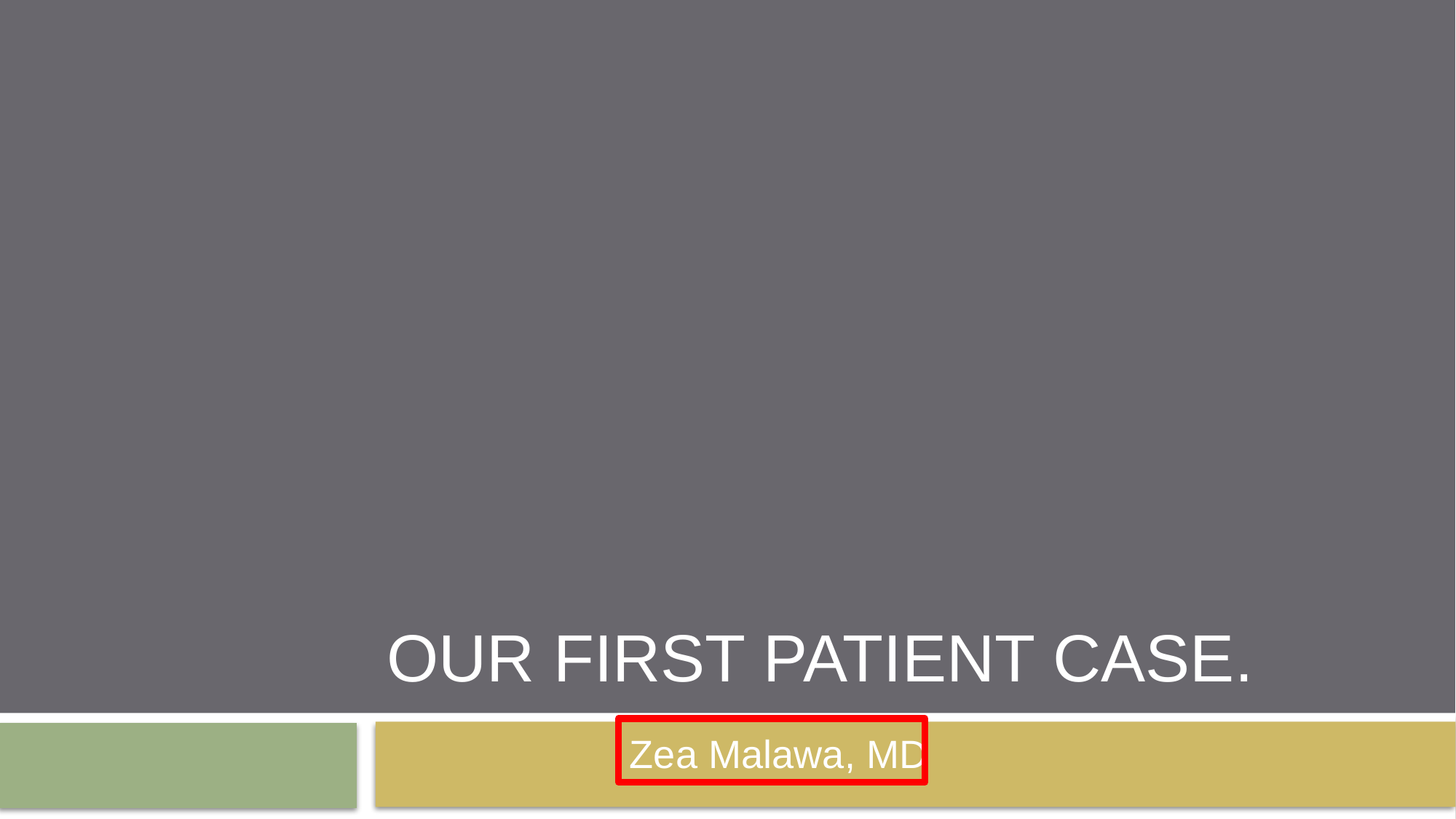

# OUR FIRST PATIENT CASE.

Zea Malawa, MD